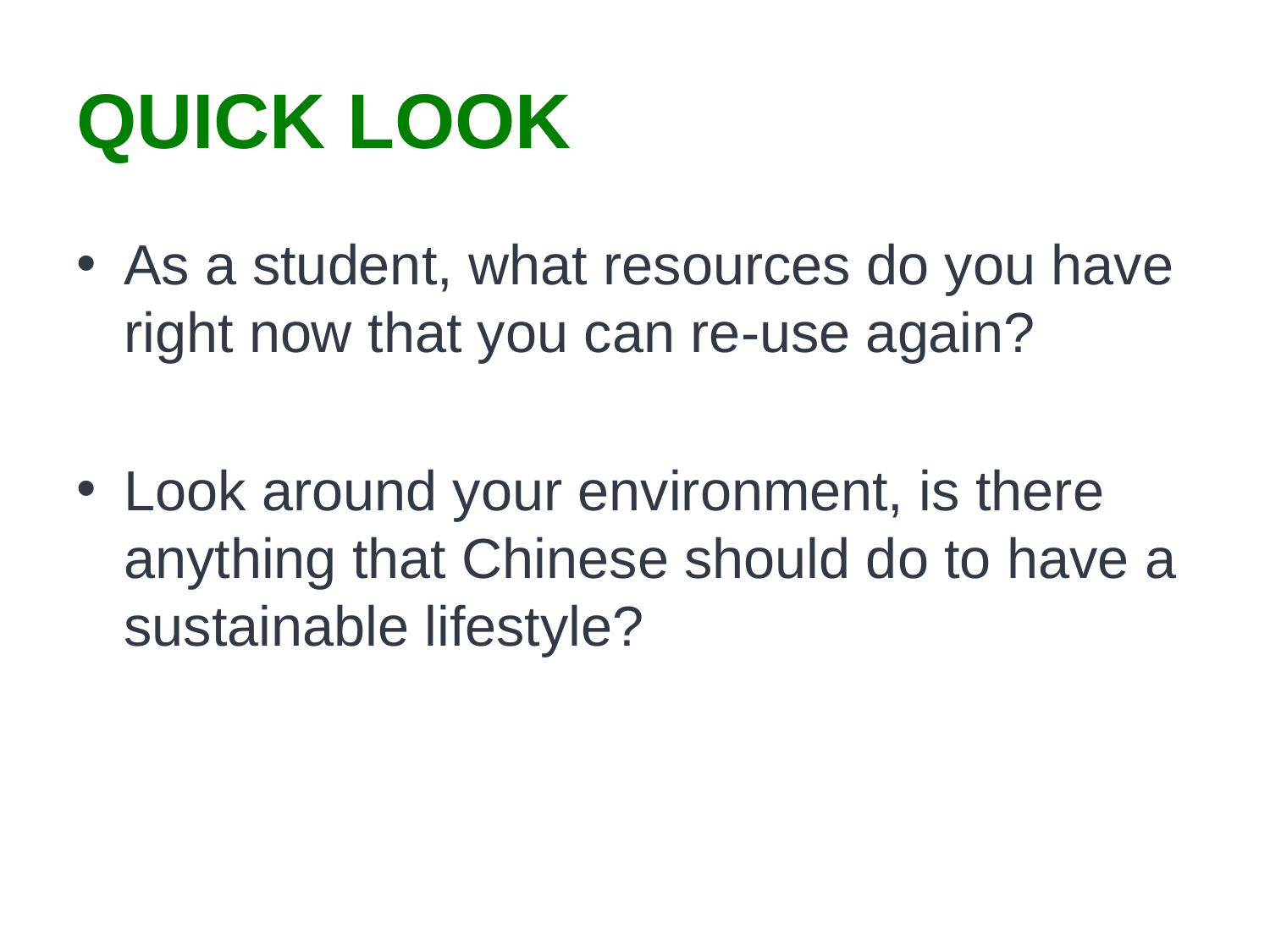

# QUICK LOOK
As a student, what resources do you have right now that you can re-use again?

Look around your environment, is there anything that Chinese should do to have a sustainable lifestyle?